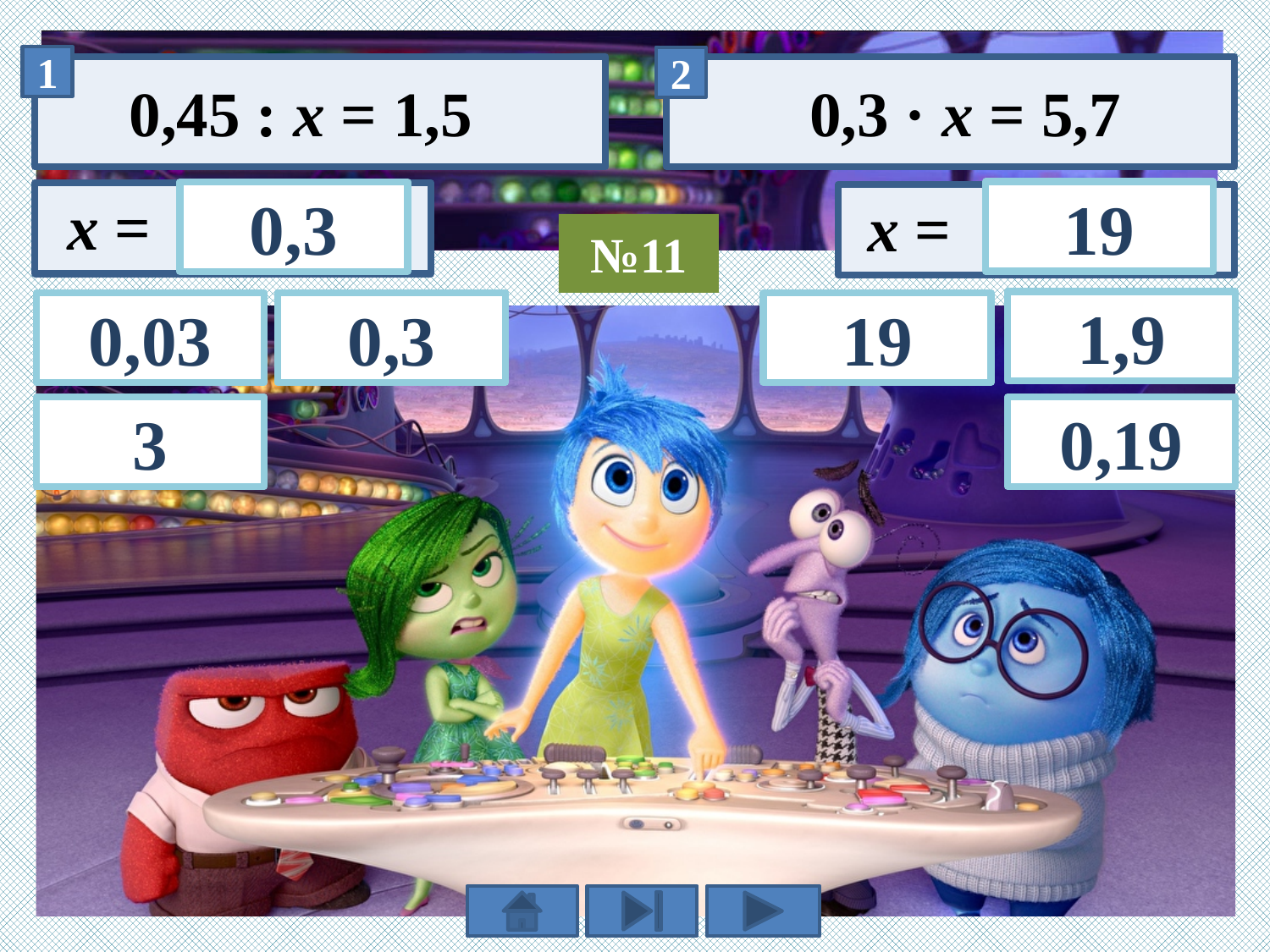

0,45 : х = 1,5
  0,3 · х = 5,7
19
0,3
№11
1,9
0,03
0,3
19
3
0,19